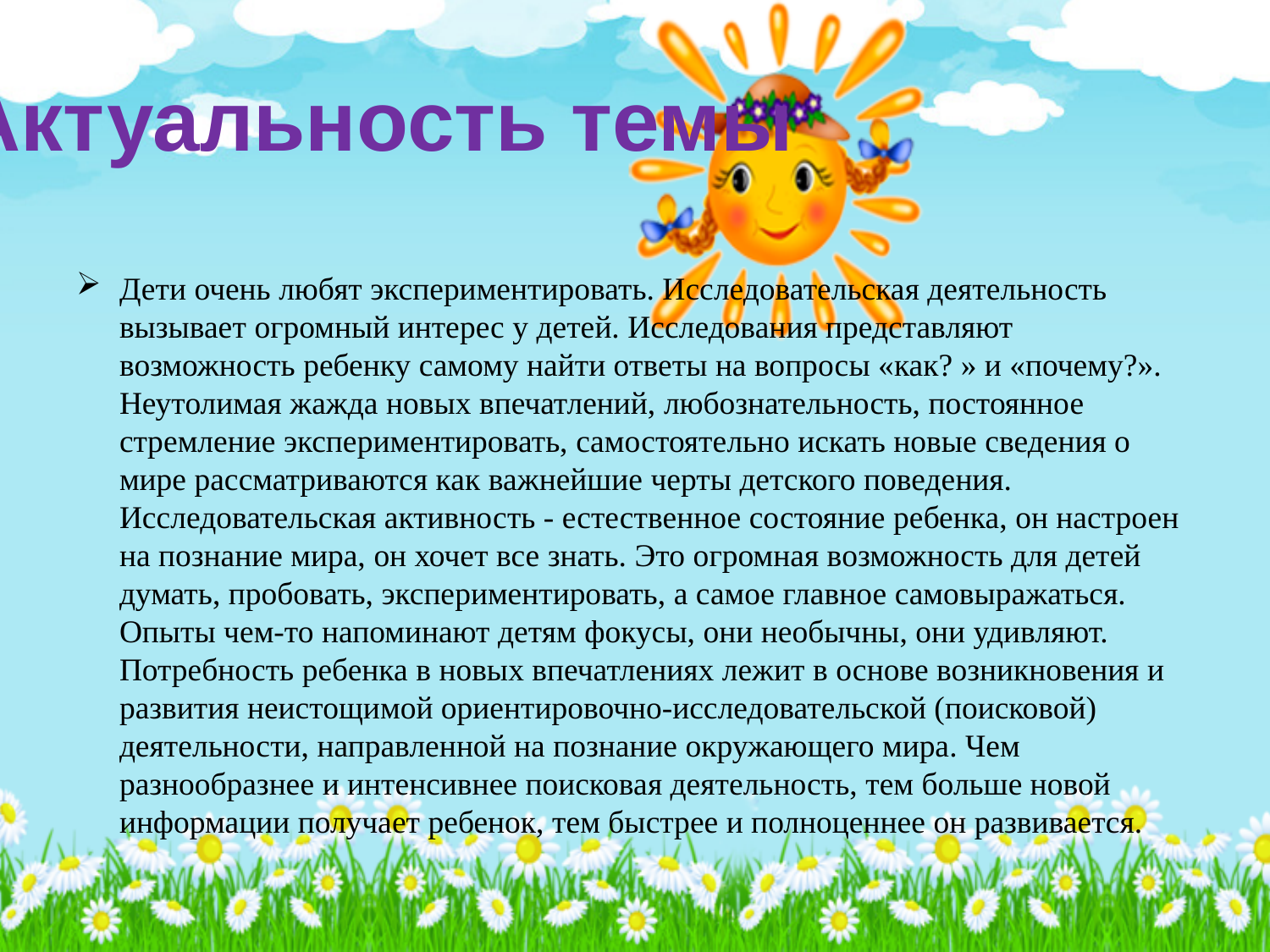

# Актуальность темы

Дети очень любят экспериментировать. Исследовательская деятельность вызывает огромный интерес у детей. Исследования представляют возможность ребенку самому найти ответы на вопросы «как? » и «почему?». Неутолимая жажда новых впечатлений, любознательность, постоянное стремление экспериментировать, самостоятельно искать новые сведения о мире рассматриваются как важнейшие черты детского поведения. Исследовательская активность - естественное состояние ребенка, он настроен на познание мира, он хочет все знать. Это огромная возможность для детей думать, пробовать, экспериментировать, а самое главное самовыражаться. Опыты чем-то напоминают детям фокусы, они необычны, они удивляют. Потребность ребенка в новых впечатлениях лежит в основе возникновения и развития неистощимой ориентировочно-исследовательской (поисковой) деятельности, направленной на познание окружающего мира. Чем разнообразнее и интенсивнее поисковая деятельность, тем больше новой информации получает ребенок, тем быстрее и полноценнее он развивается.